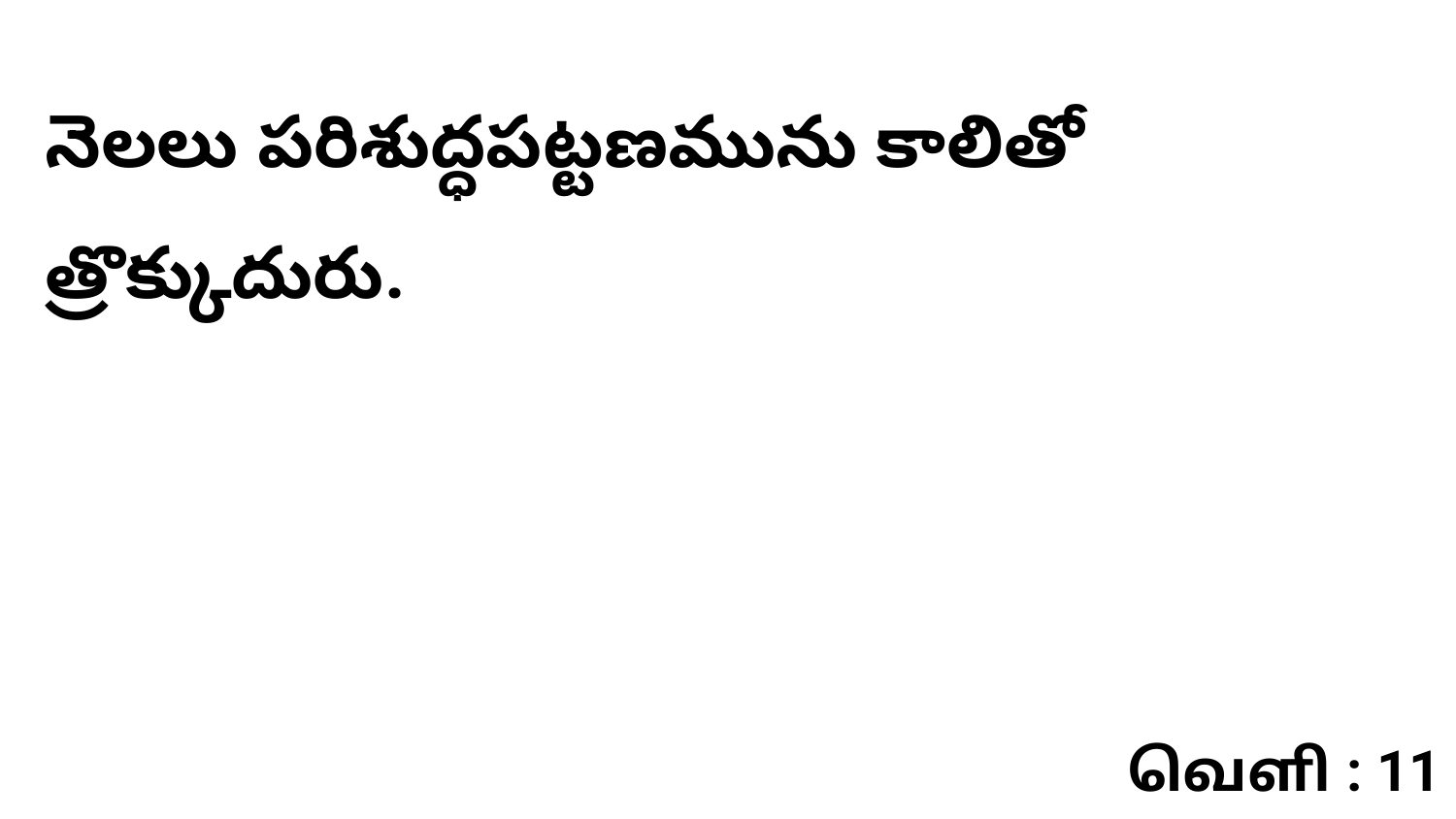

నెలలు పరిశుద్ధపట్టణమును కాలితో త్రొక్కుదురు.
வெளி : 11